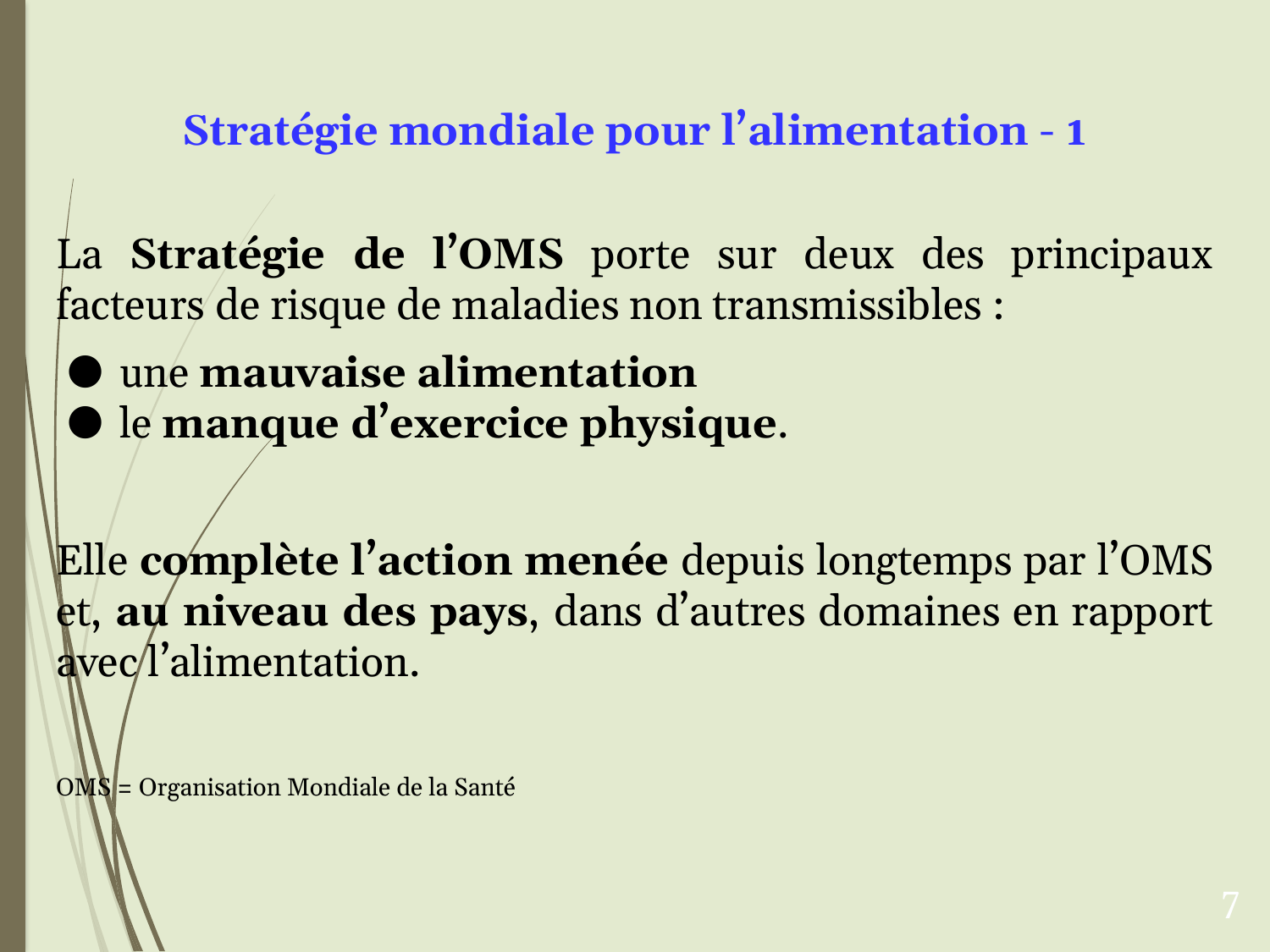

# Stratégie mondiale pour l’alimentation - 1
La Stratégie de l’OMS porte sur deux des principaux facteurs de risque de maladies non transmissibles :
une mauvaise alimentation
le manque d’exercice physique.

Elle complète l’action menée depuis longtemps par l’OMS et, au niveau des pays, dans d’autres domaines en rapport avec l’alimentation.

OMS = Organisation Mondiale de la Santé
7